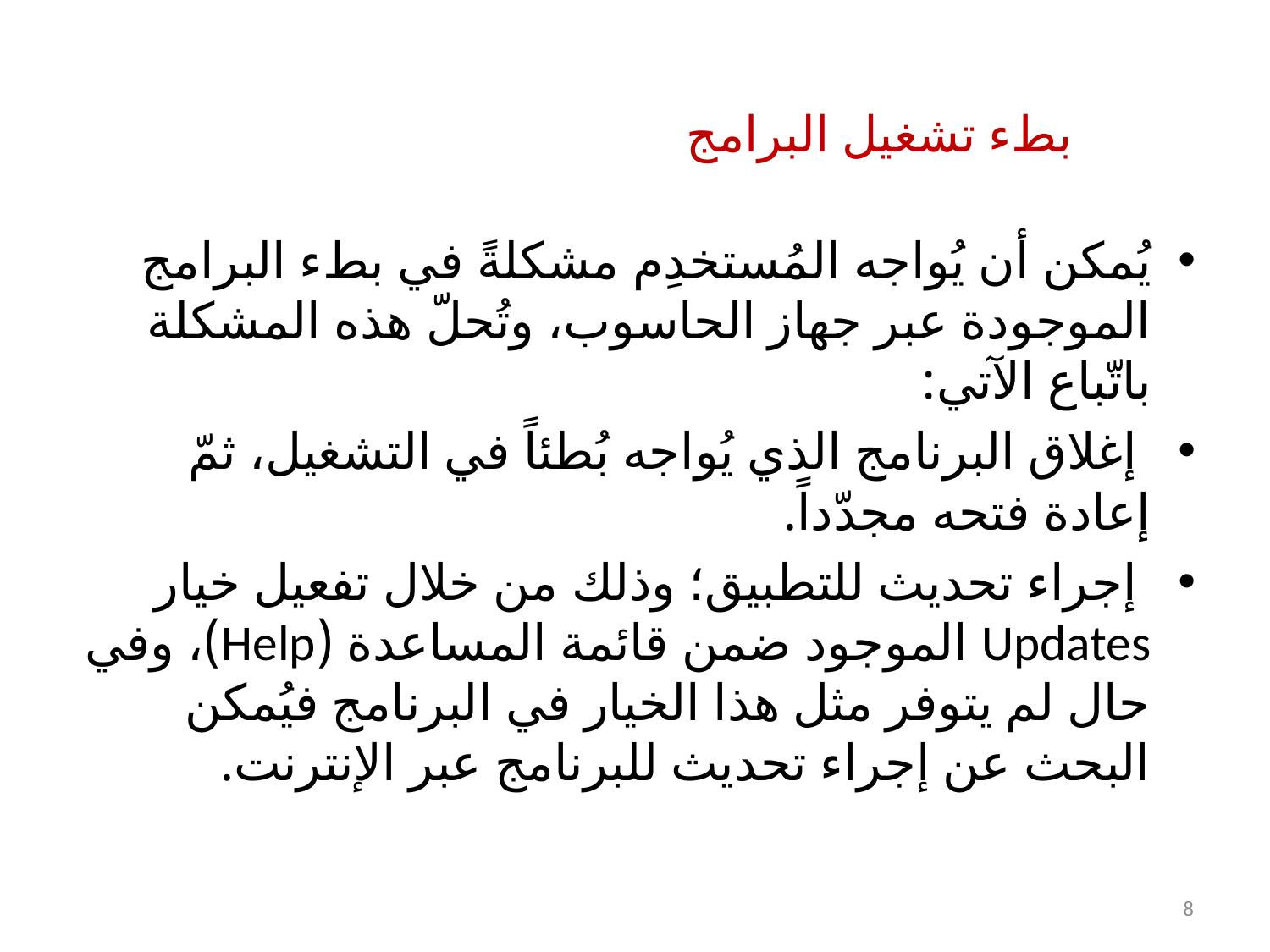

بطء تشغيل البرامج
يُمكن أن يُواجه المُستخدِم مشكلةً في بطء البرامج الموجودة عبر جهاز الحاسوب، وتُحلّ هذه المشكلة باتّباع الآتي:
 إغلاق البرنامج الذي يُواجه بُطئاً في التشغيل، ثمّ إعادة فتحه مجدّداً.
 إجراء تحديث للتطبيق؛ وذلك من خلال تفعيل خيار  Updates الموجود ضمن قائمة المساعدة (Help)، وفي حال لم يتوفر مثل هذا الخيار في البرنامج فيُمكن البحث عن إجراء تحديث للبرنامج عبر الإنترنت.

8